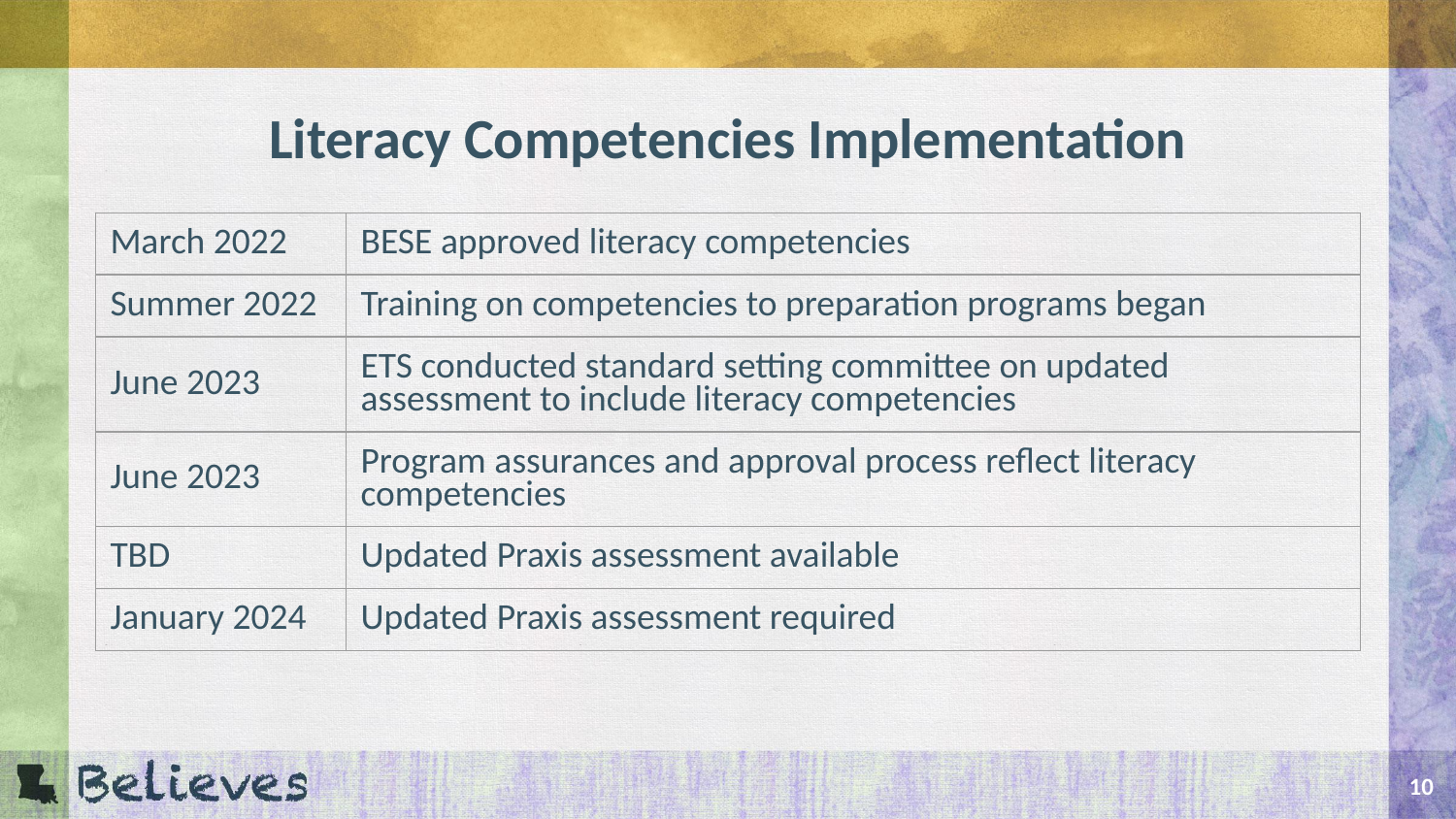

# Literacy Competencies Implementation
| March 2022 | BESE approved literacy competencies |
| --- | --- |
| Summer 2022 | Training on competencies to preparation programs began |
| June 2023 | ETS conducted standard setting committee on updated assessment to include literacy competencies |
| June 2023 | Program assurances and approval process reflect literacy competencies |
| TBD | Updated Praxis assessment available |
| January 2024 | Updated Praxis assessment required |